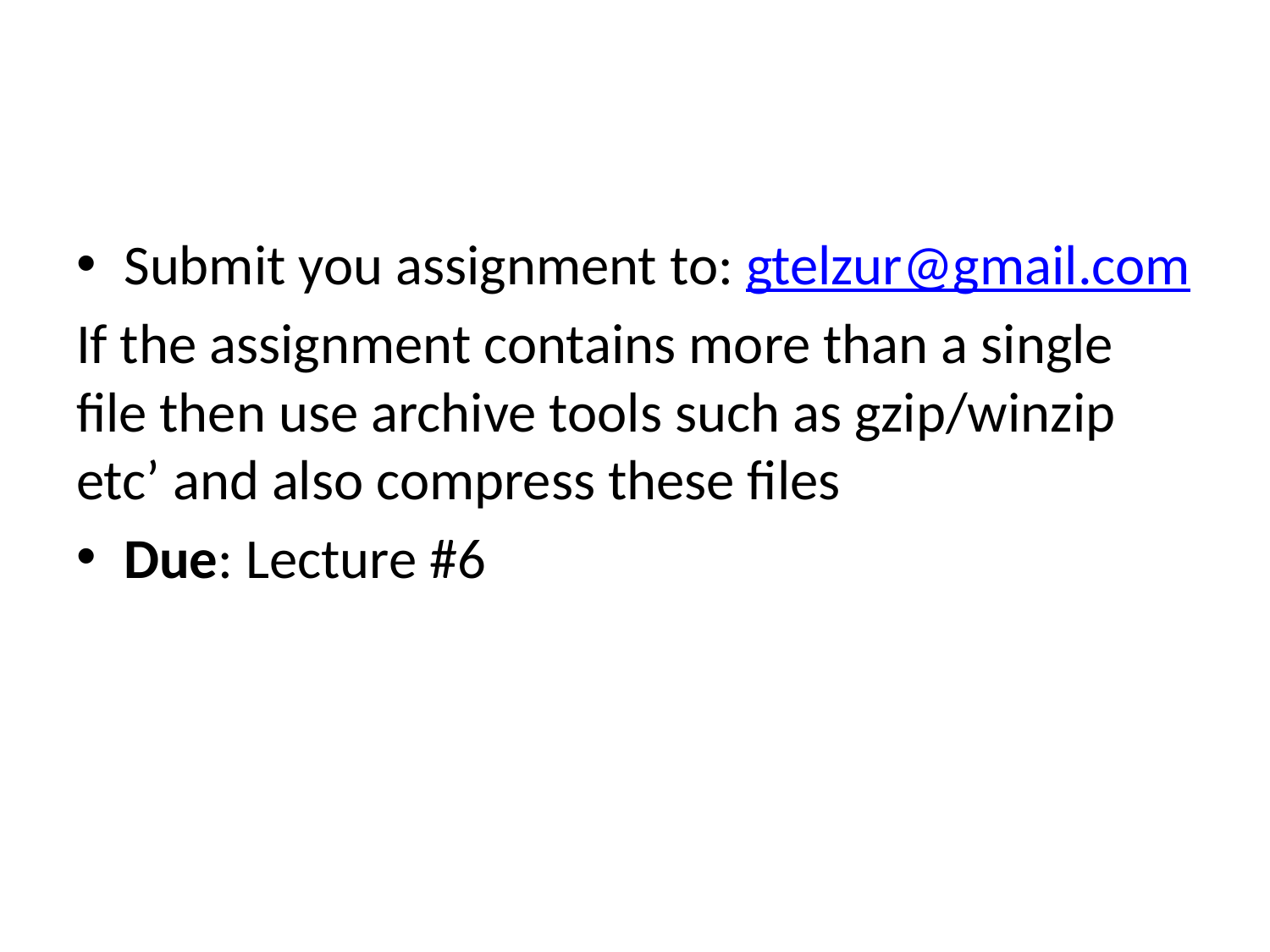

#
Submit you assignment to: gtelzur@gmail.com
If the assignment contains more than a single file then use archive tools such as gzip/winzip etc’ and also compress these files
Due: Lecture #6